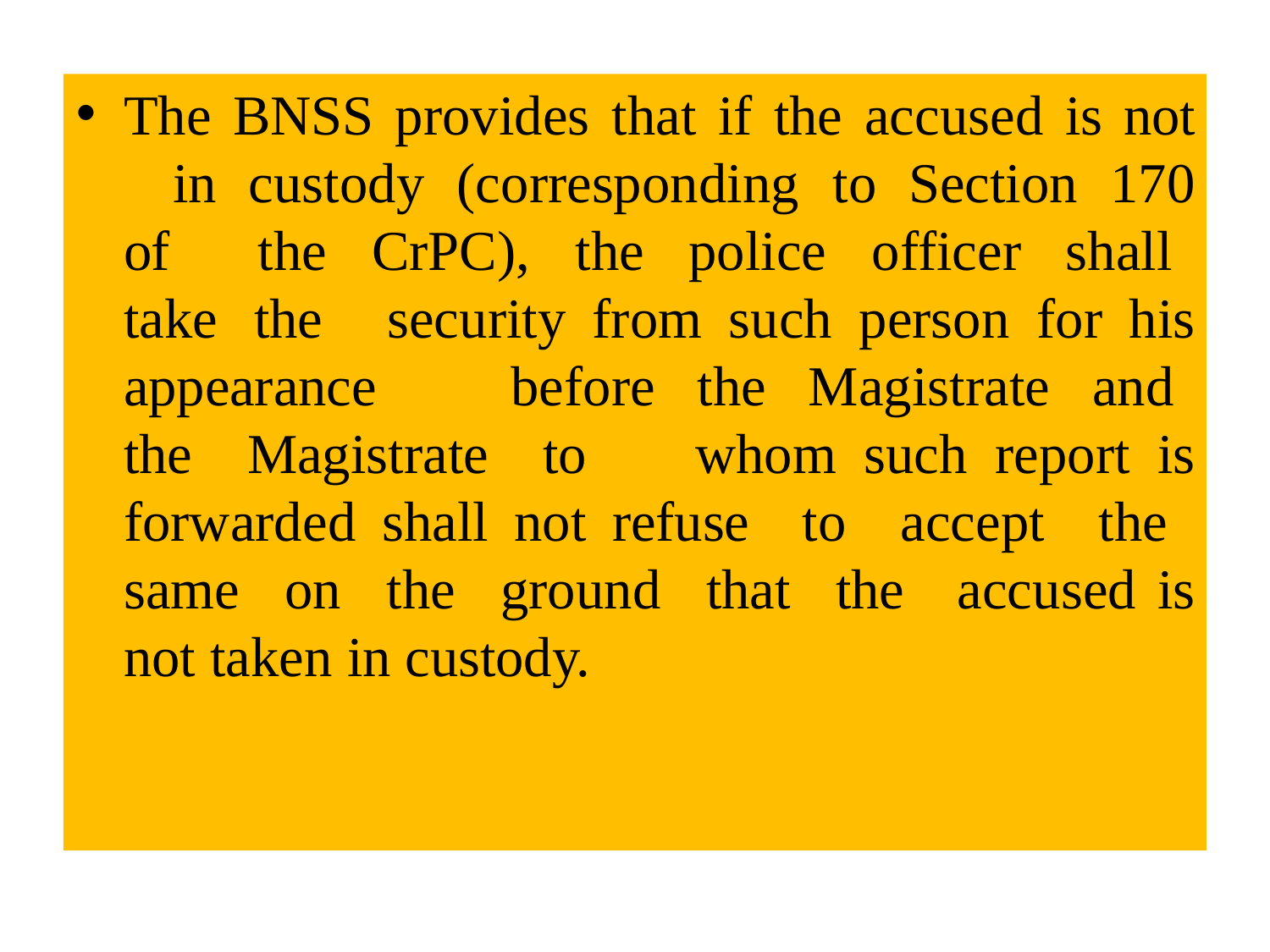

The BNSS provides that if the accused is not 	in custody (corresponding to Section 170 of 	the  CrPC),  the  police  officer  shall  take  the 	security from such person for his appearance 	before  the  Magistrate  and  the  Magistrate  to 	whom such report is forwarded shall not refuse 	to  accept  the  same  on  the  ground  that  the 	accused is not taken in custody.